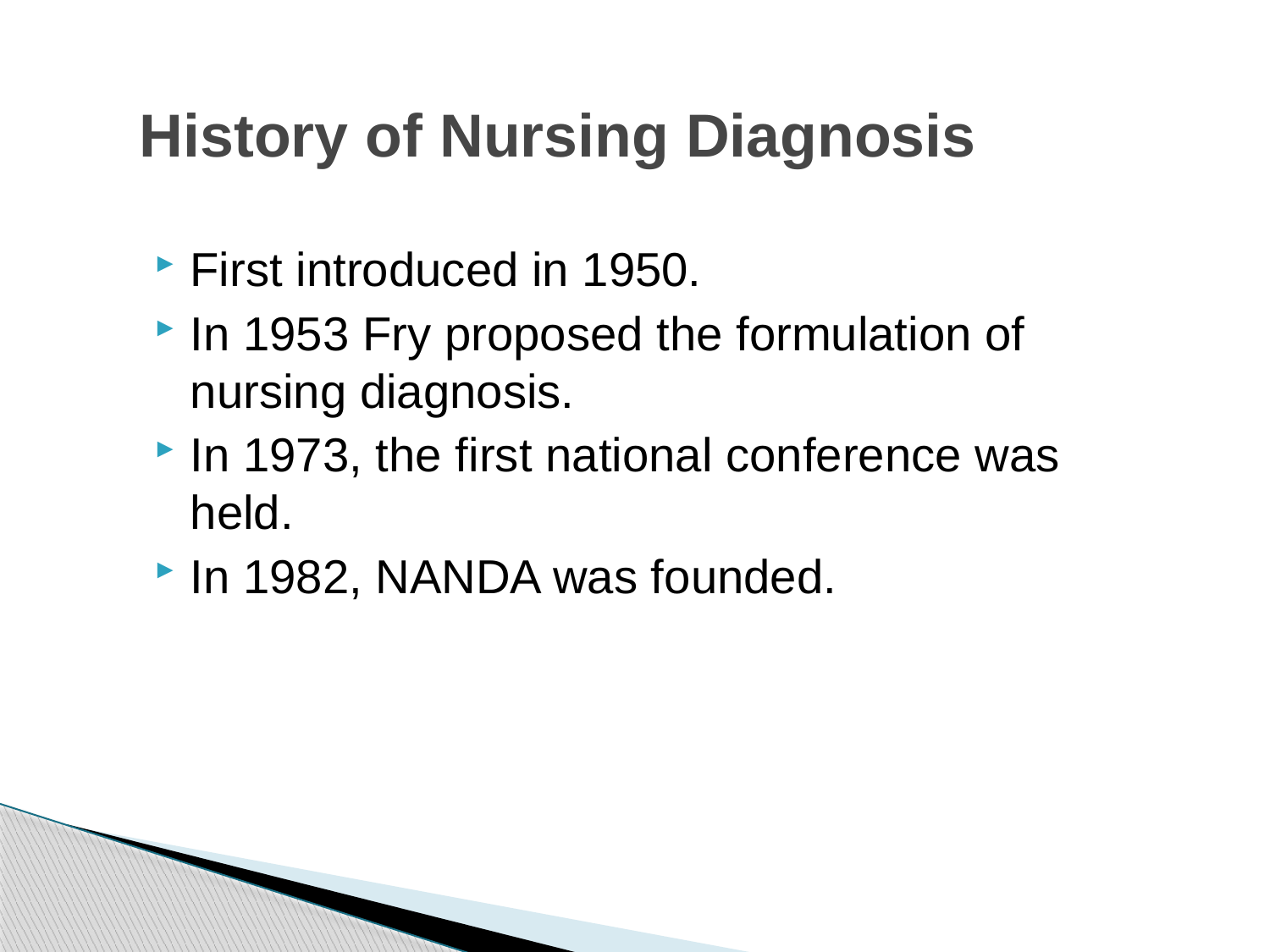

# History of Nursing Diagnosis
First introduced in 1950.
In 1953 Fry proposed the formulation of nursing diagnosis.
In 1973, the first national conference was held.
In 1982, NANDA was founded.